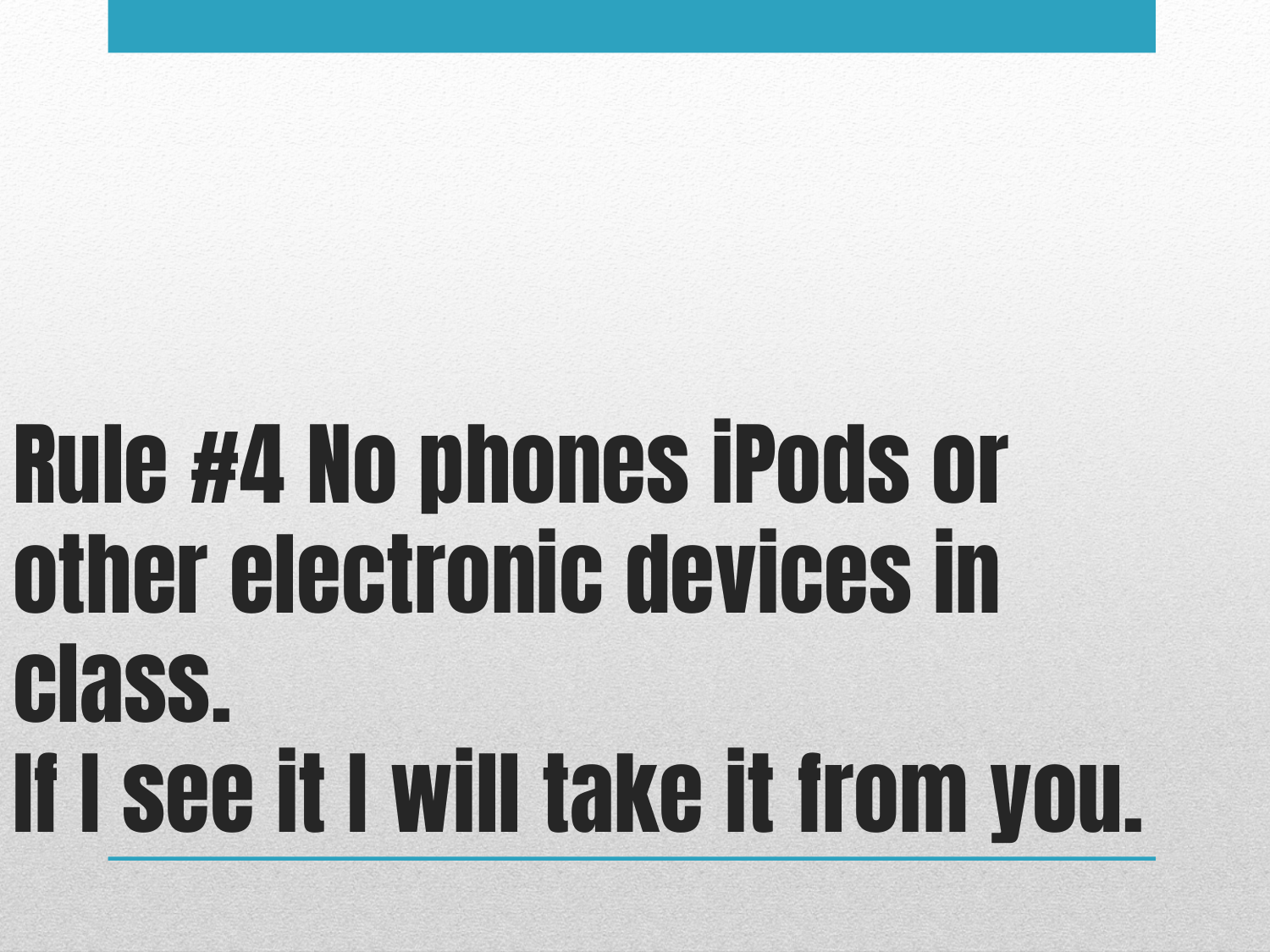

Rule #4 No phones iPods or other electronic devices in class.
If I see it I will take it from you.